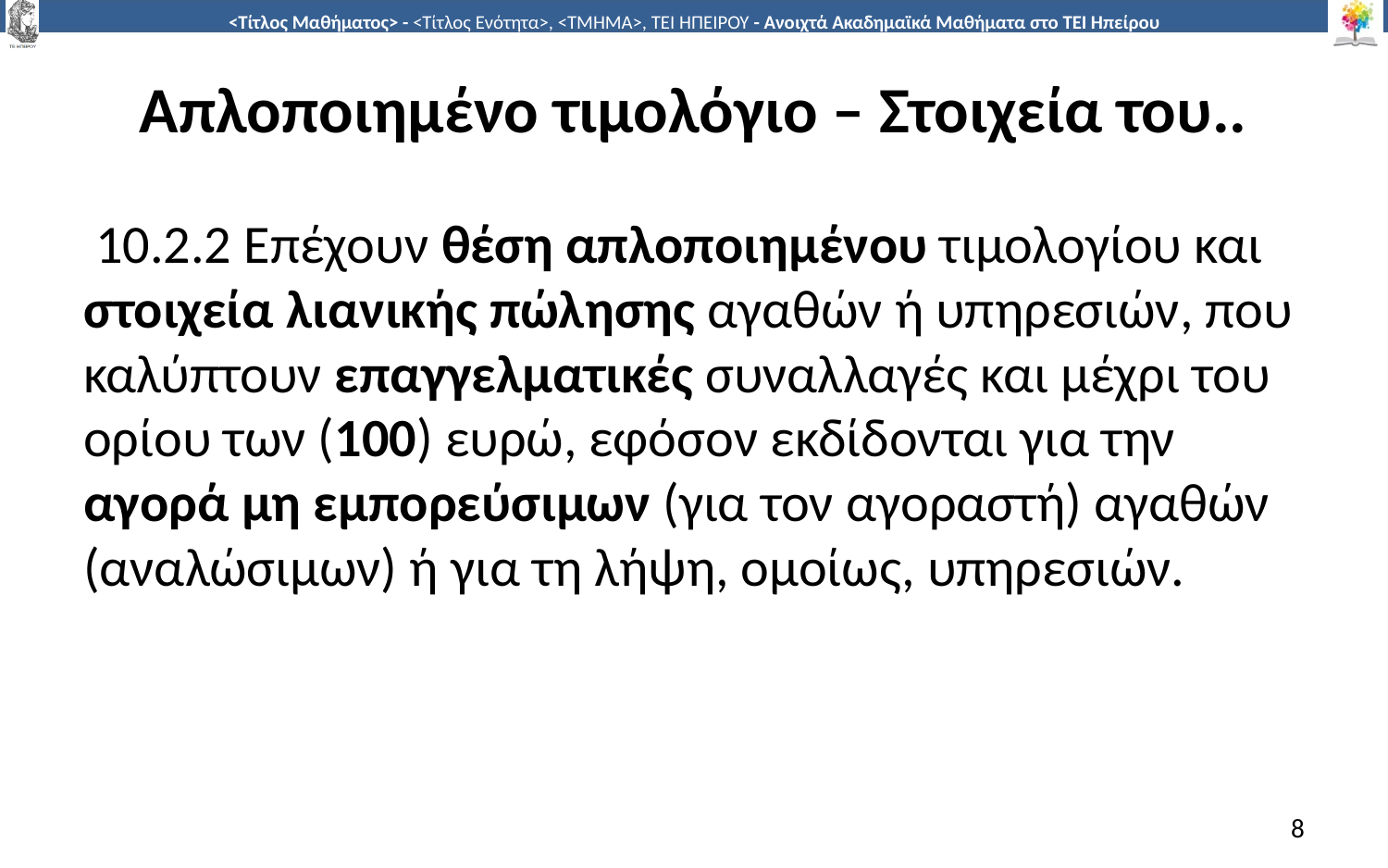

# Απλοποιημένο τιμολόγιο – Στοιχεία του..
 10.2.2 Επέχουν θέση απλοποιημένου τιμολογίου και στοιχεία λιανικής πώλησης αγαθών ή υπηρεσιών, που καλύπτουν επαγγελματικές συναλλαγές και μέχρι του ορίου των (100) ευρώ, εφόσον εκδίδονται για την αγορά μη εμπορεύσιμων (για τον αγοραστή) αγαθών (αναλώσιμων) ή για τη λήψη, ομοίως, υπηρεσιών.

8